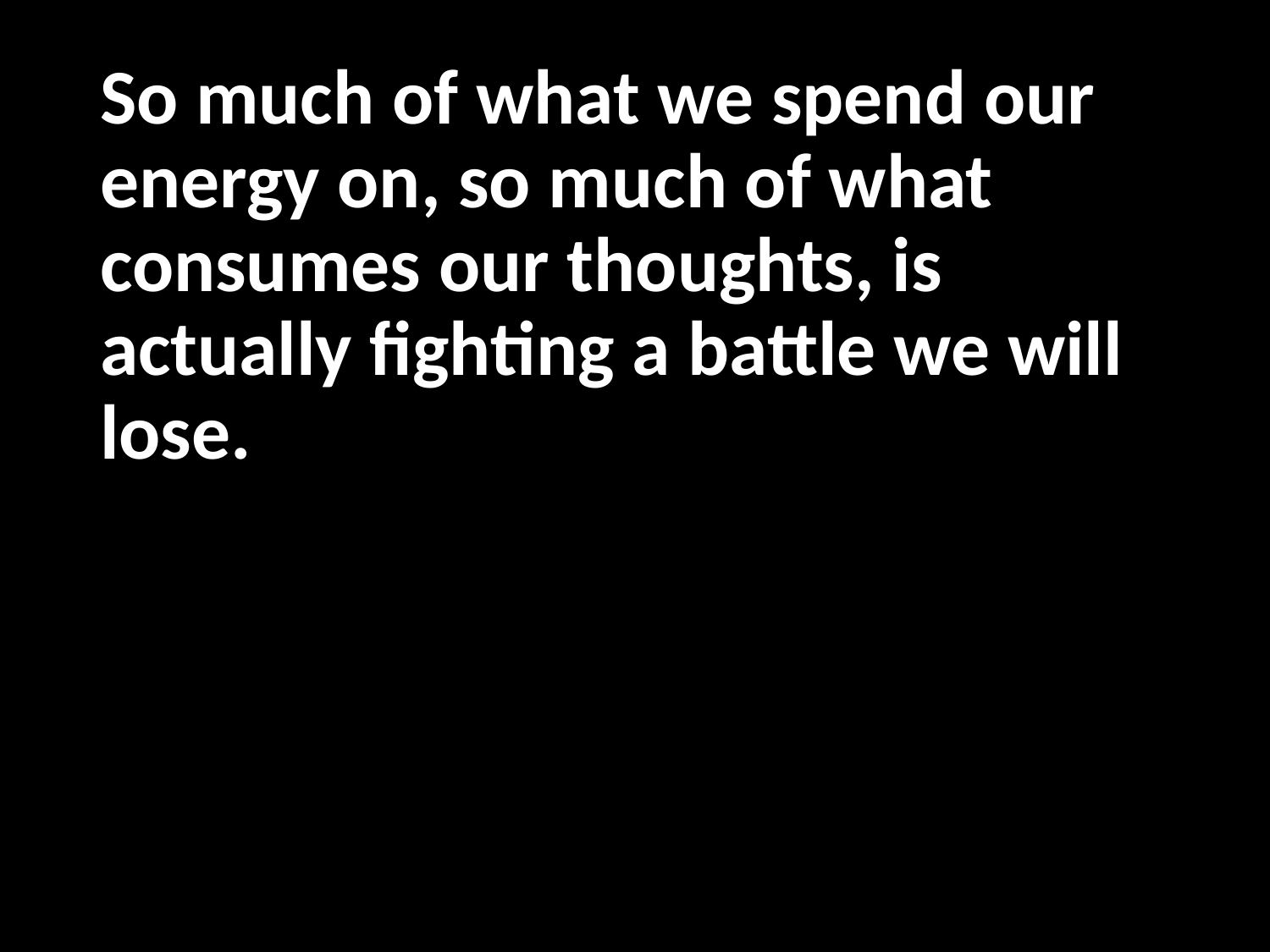

# So much of what we spend our energy on, so much of what consumes our thoughts, is actually fighting a battle we will lose.